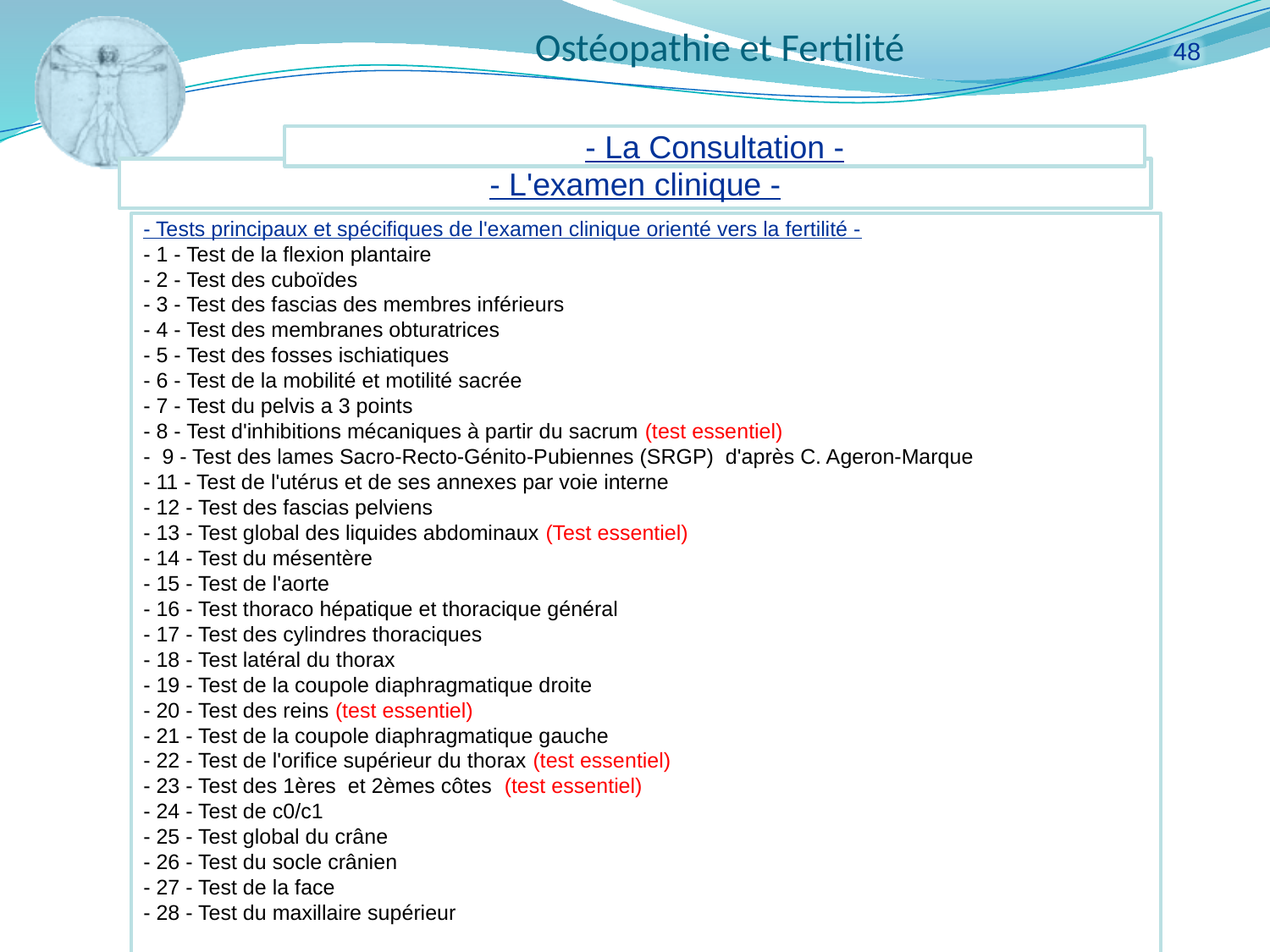

48
- La Consultation -
- L'examen clinique -

- Tests principaux et spécifiques de l'examen clinique orienté vers la fertilité -
- 1 - Test de la flexion plantaire
- 2 - Test des cuboïdes
- 3 - Test des fascias des membres inférieurs
- 4 - Test des membranes obturatrices
- 5 - Test des fosses ischiatiques
- 6 - Test de la mobilité et motilité sacrée
- 7 - Test du pelvis a 3 points
- 8 - Test d'inhibitions mécaniques à partir du sacrum (test essentiel)
-  9 - Test des lames Sacro-Recto-Génito-Pubiennes (SRGP)  d'après C. Ageron-Marque
- 11 - Test de l'utérus et de ses annexes par voie interne
- 12 - Test des fascias pelviens
- 13 - Test global des liquides abdominaux (Test essentiel)
- 14 - Test du mésentère
- 15 - Test de l'aorte
- 16 - Test thoraco hépatique et thoracique général
- 17 - Test des cylindres thoraciques
- 18 - Test latéral du thorax
- 19 - Test de la coupole diaphragmatique droite
- 20 - Test des reins (test essentiel)
- 21 - Test de la coupole diaphragmatique gauche
- 22 - Test de l'orifice supérieur du thorax (test essentiel)
- 23 - Test des 1ères  et 2èmes côtes  (test essentiel)
- 24 - Test de c0/c1
- 25 - Test global du crâne
- 26 - Test du socle crânien
- 27 - Test de la face
- 28 - Test du maxillaire supérieur